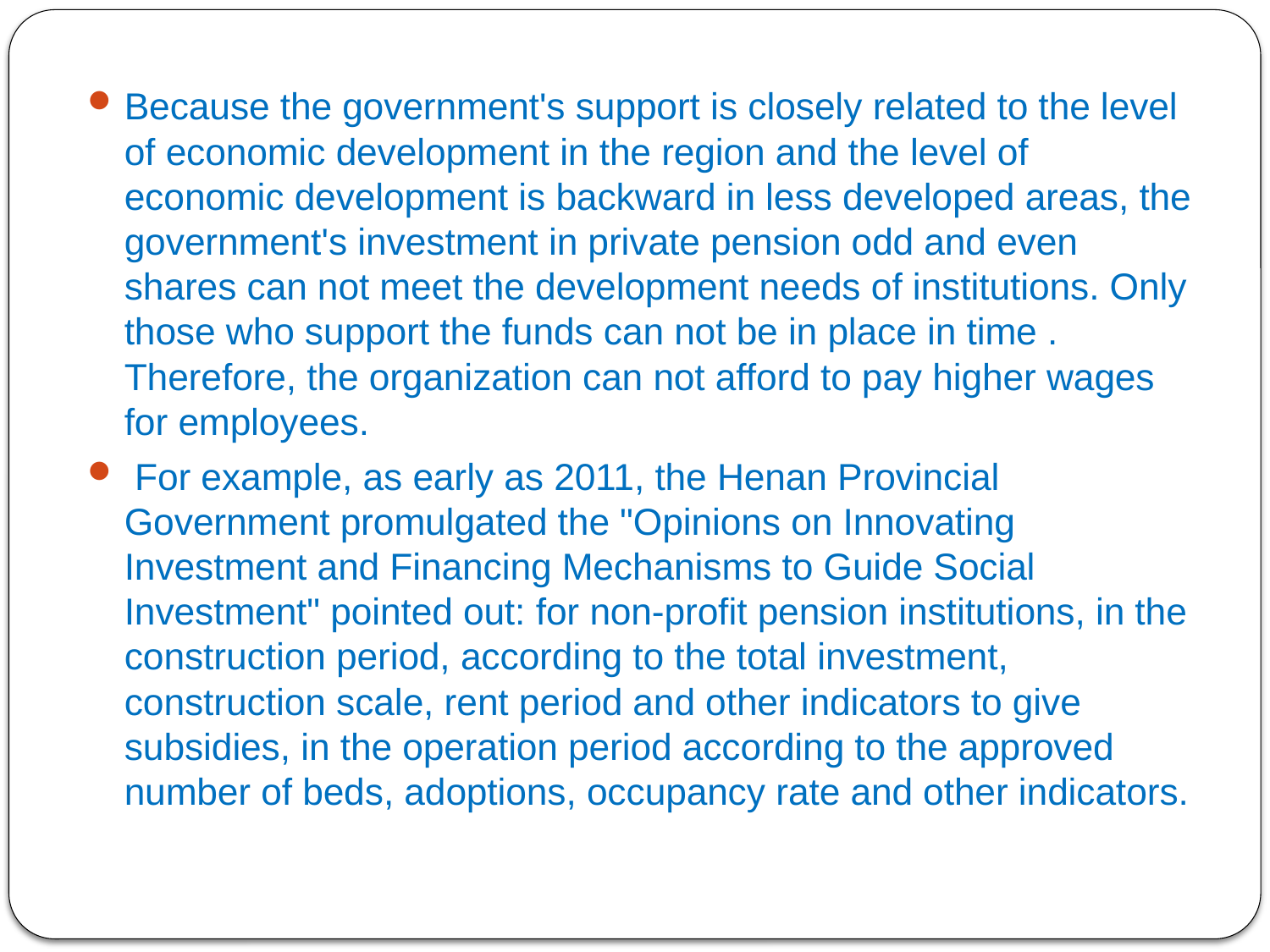

Because the government's support is closely related to the level of economic development in the region and the level of economic development is backward in less developed areas, the government's investment in private pension odd and even shares can not meet the development needs of institutions. Only those who support the funds can not be in place in time . Therefore, the organization can not afford to pay higher wages for employees.
 For example, as early as 2011, the Henan Provincial Government promulgated the "Opinions on Innovating Investment and Financing Mechanisms to Guide Social Investment" pointed out: for non-profit pension institutions, in the construction period, according to the total investment, construction scale, rent period and other indicators to give subsidies, in the operation period according to the approved number of beds, adoptions, occupancy rate and other indicators.